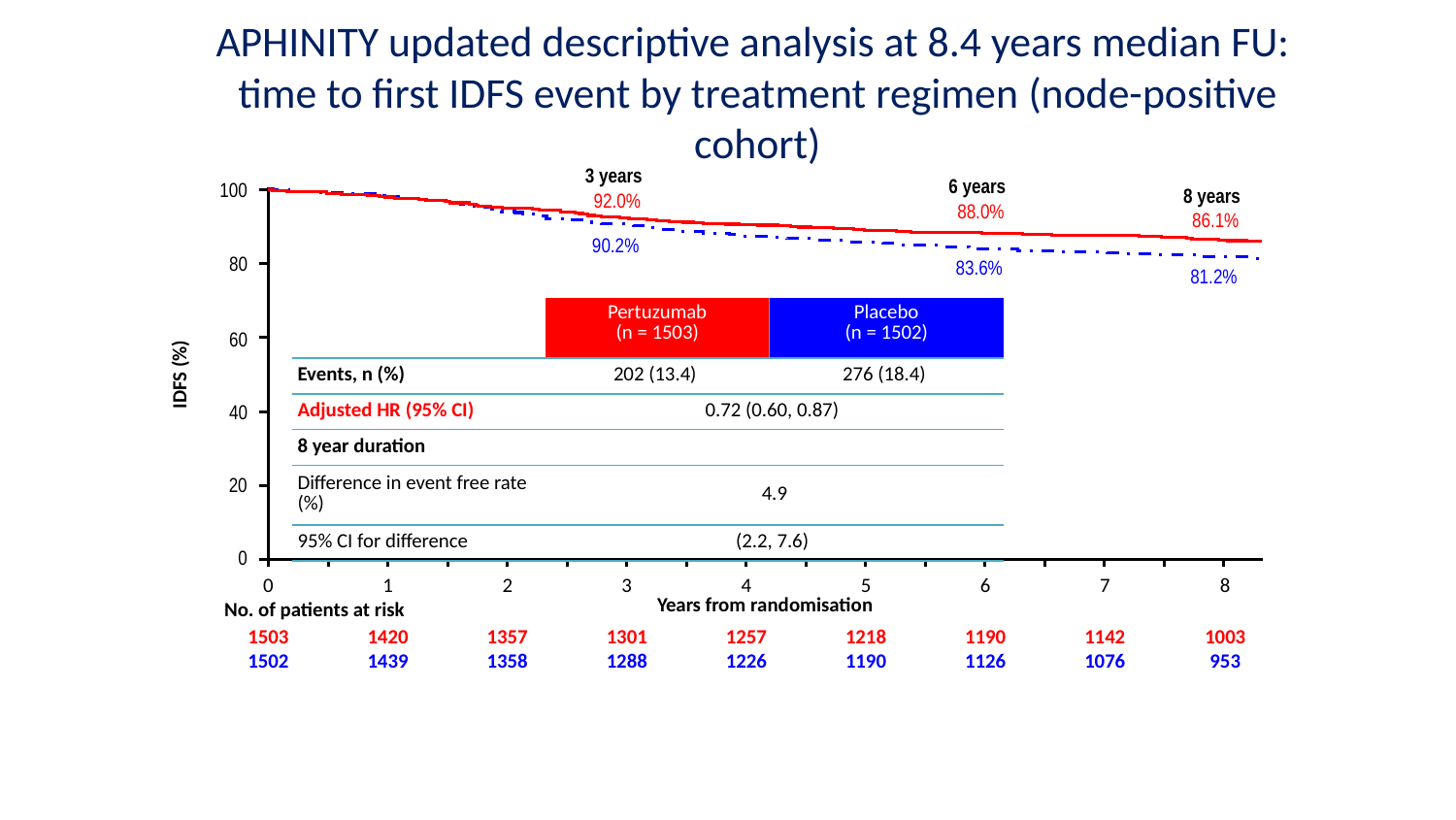

# APHINITY updated descriptive analysis at 8.4 years median FU: time to first IDFS event by treatment regimen (node-positive cohort)
3 years
6 years
8 years
100
92.0%

88.0%
86.1%
90.2%
83.6%
80
81.2%
60
IDFS (%)
40
20
0
0
1
2
3
4
5
6
7
8
Years from randomisation
No. of patients at risk
1503
1420
1357
1301
1257
1218
1190
1142
1003
1502
1439
1358
1288
1226
1190
1126
1076
953
|  | Pertuzumab (n = 1503) | Placebo (n = 1502) |
| --- | --- | --- |
| Events, n (%) | 202 (13.4) | 276 (18.4) |
| Adjusted HR (95% CI) | 0.72 (0.60, 0.87) |  |
| 8 year duration |  |  |
| Difference in event free rate (%) | 4.9 |  |
| 95% CI for difference | (2.2, 7.6) |  |